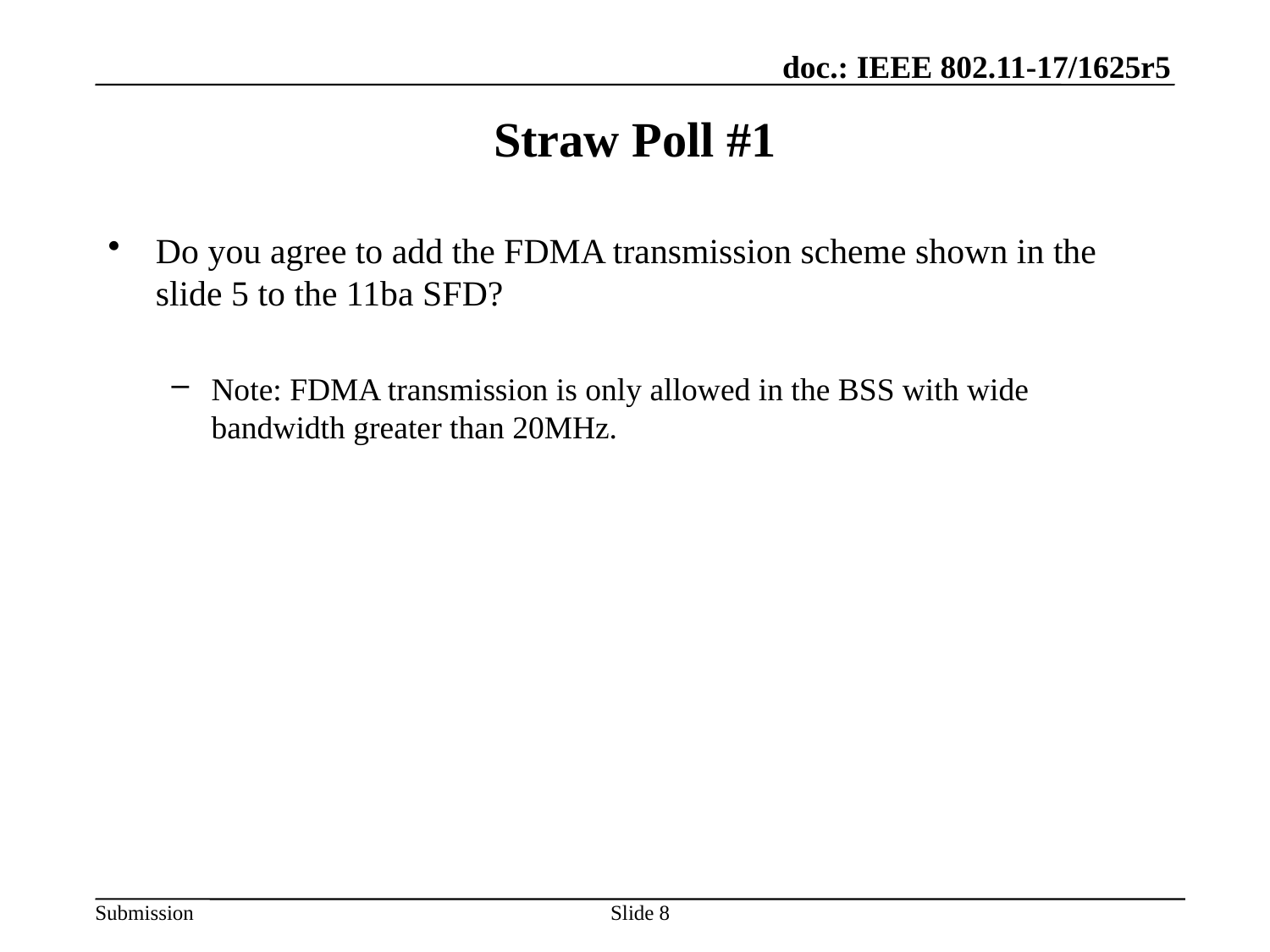

# Straw Poll #1
Do you agree to add the FDMA transmission scheme shown in the slide 5 to the 11ba SFD?

Note: FDMA transmission is only allowed in the BSS with wide bandwidth greater than 20MHz.

Slide 8